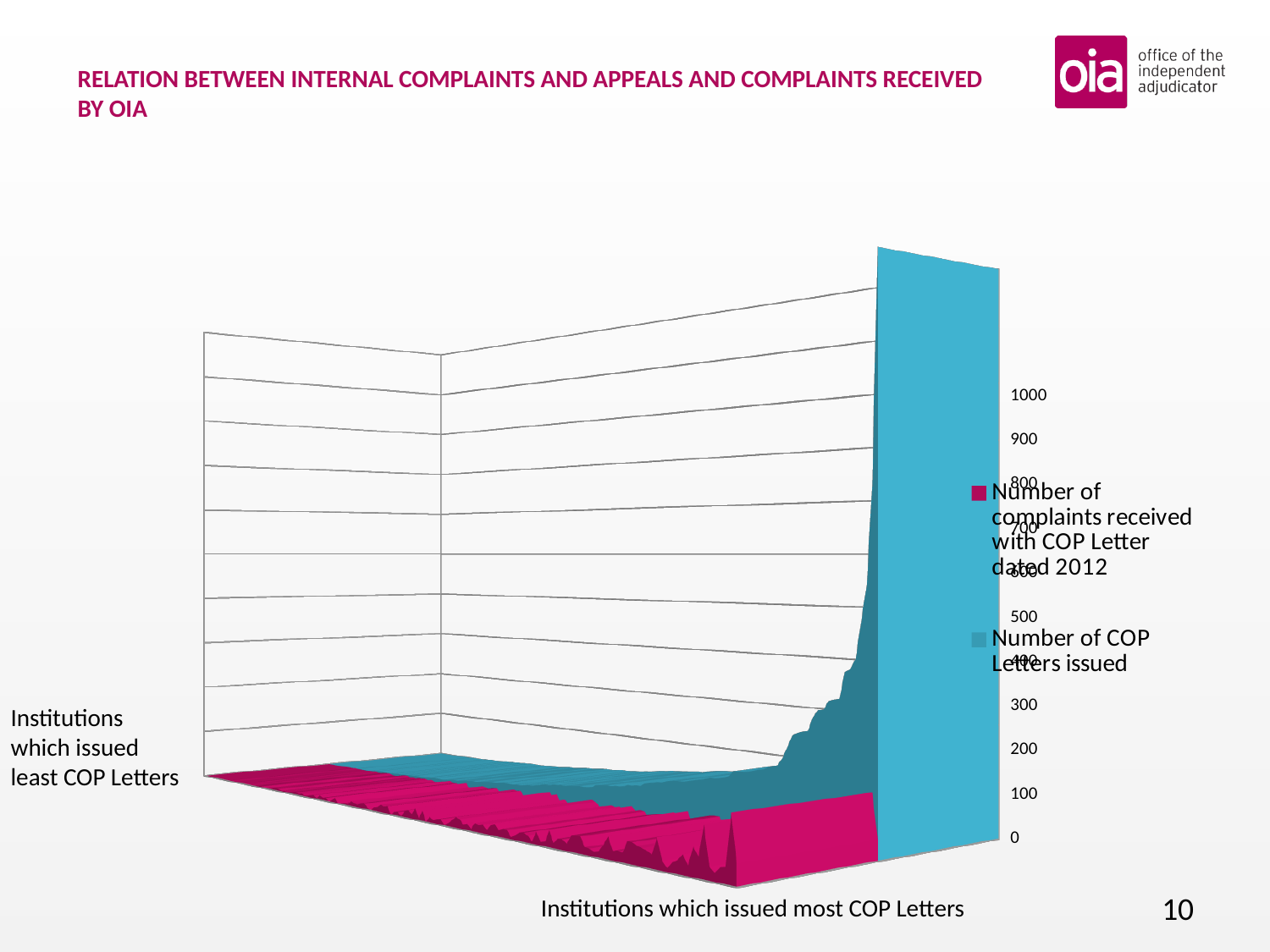

# RELATION BETWEEN INTERNAL COMPLAINTS AND APPEALS AND COMPLAINTS RECEIVED BY OIA

[unsupported chart]

Institutions which issued least COP Letters
10
Institutions which issued most COP Letters